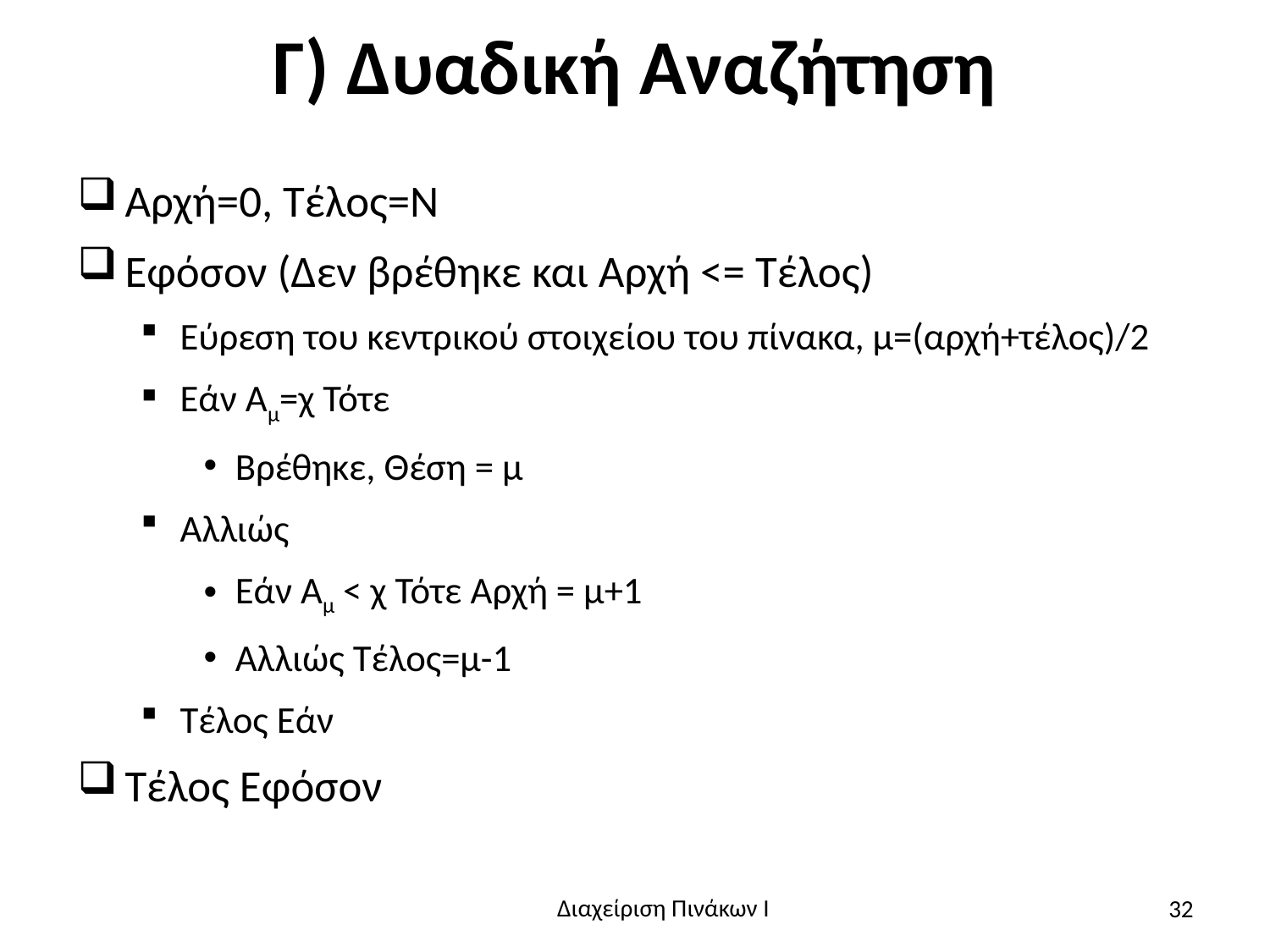

# Γ) Δυαδική Αναζήτηση
Αρχή=0, Τέλος=Ν
Εφόσον (Δεν βρέθηκε και Αρχή <= Τέλος)
Εύρεση του κεντρικού στοιχείου του πίνακα, μ=(αρχή+τέλος)/2
Εάν Αμ=χ Τότε
Βρέθηκε, Θέση = μ
Αλλιώς
Εάν Αμ < χ Τότε Αρχή = μ+1
Αλλιώς Τέλος=μ-1
Τέλος Εάν
Τέλος Εφόσον
32
Διαχείριση Πινάκων Ι